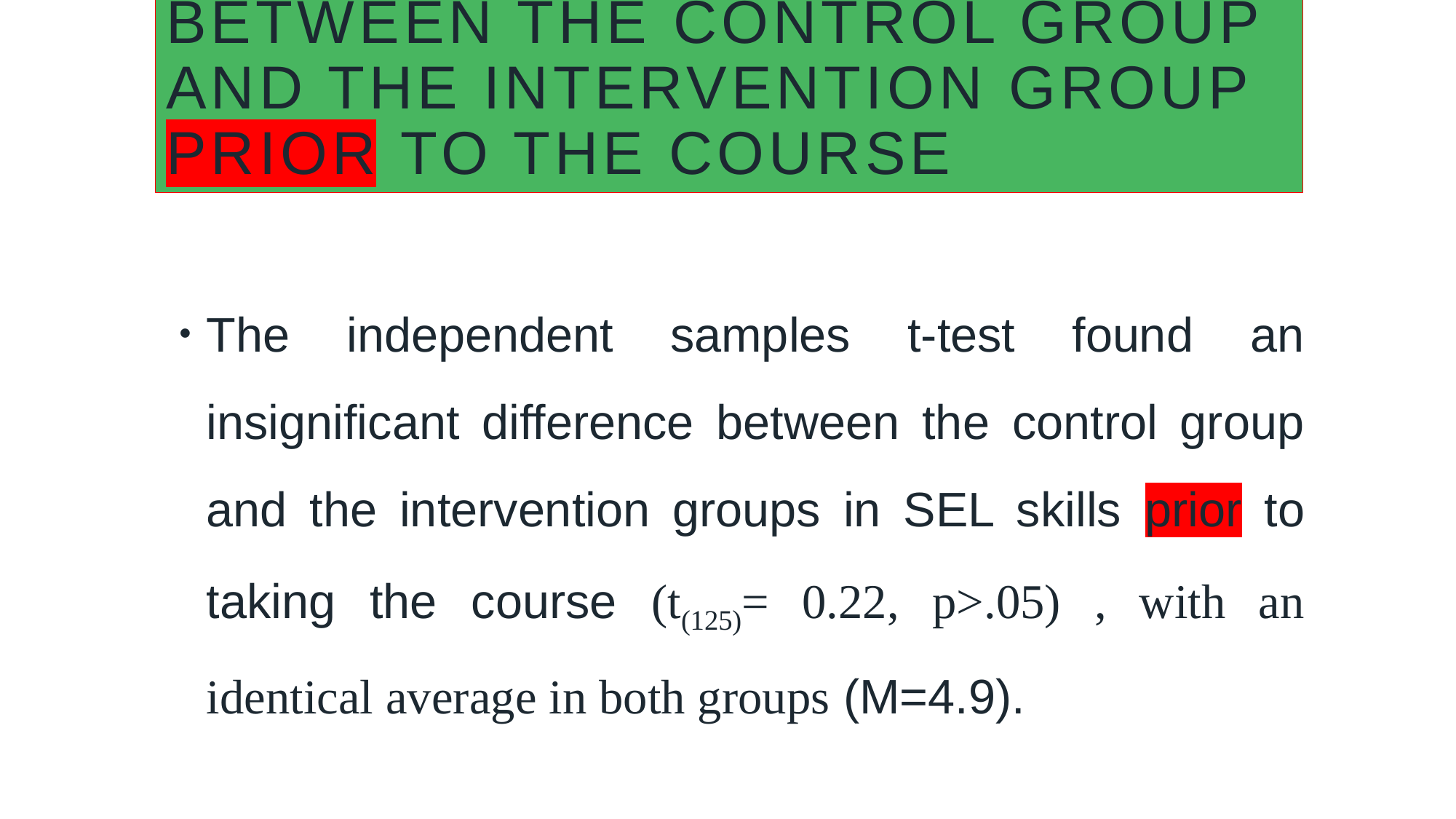

# SEL SKILL DIFFERENCES BETWEEN THE CONTROL GROUP AND THE INTERVENTION GROUP PRIOR TO THE COURSE
The independent samples t-test found an insignificant difference between the control group and the intervention groups in SEL skills prior to taking the course (t(125)= 0.22, p>.05) , with an identical average in both groups (M=4.9).